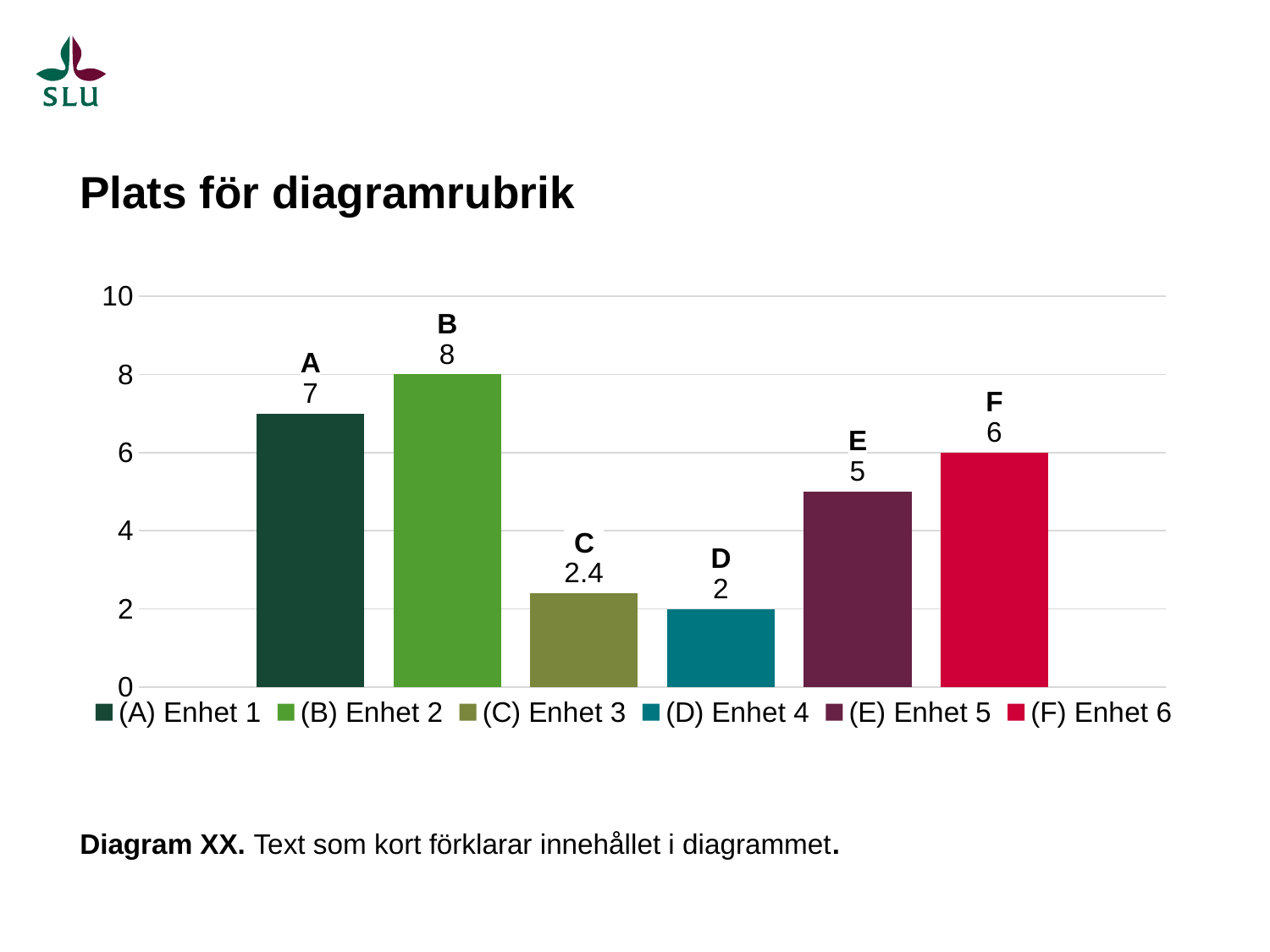

# Plats för diagramrubrik

### Chart

| Category | (A) Enhet 1 | (B) Enhet 2 | (C) Enhet 3 | (D) Enhet 4 | (E) Enhet 5 | (F) Enhet 6 |
|---|---|---|---|---|---|---|
| Kategori 1 | 7.0 | 8.0 | 2.4 | 2.0 | 5.0 | 6.0 |
Diagram XX. Text som kort förklarar innehållet i diagrammet.